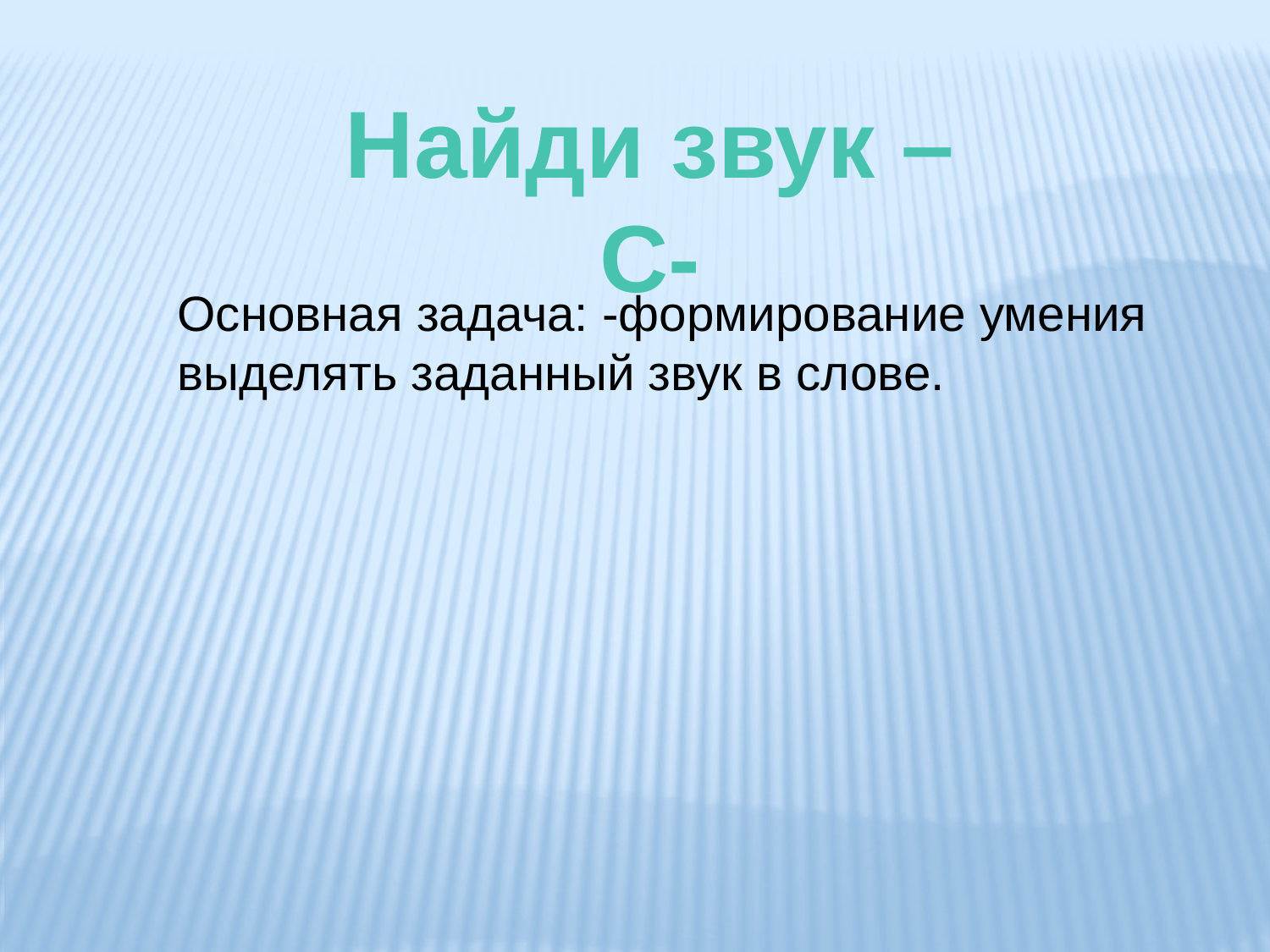

Найди звук –С-
Основная задача: -формирование умения выделять заданный звук в слове.